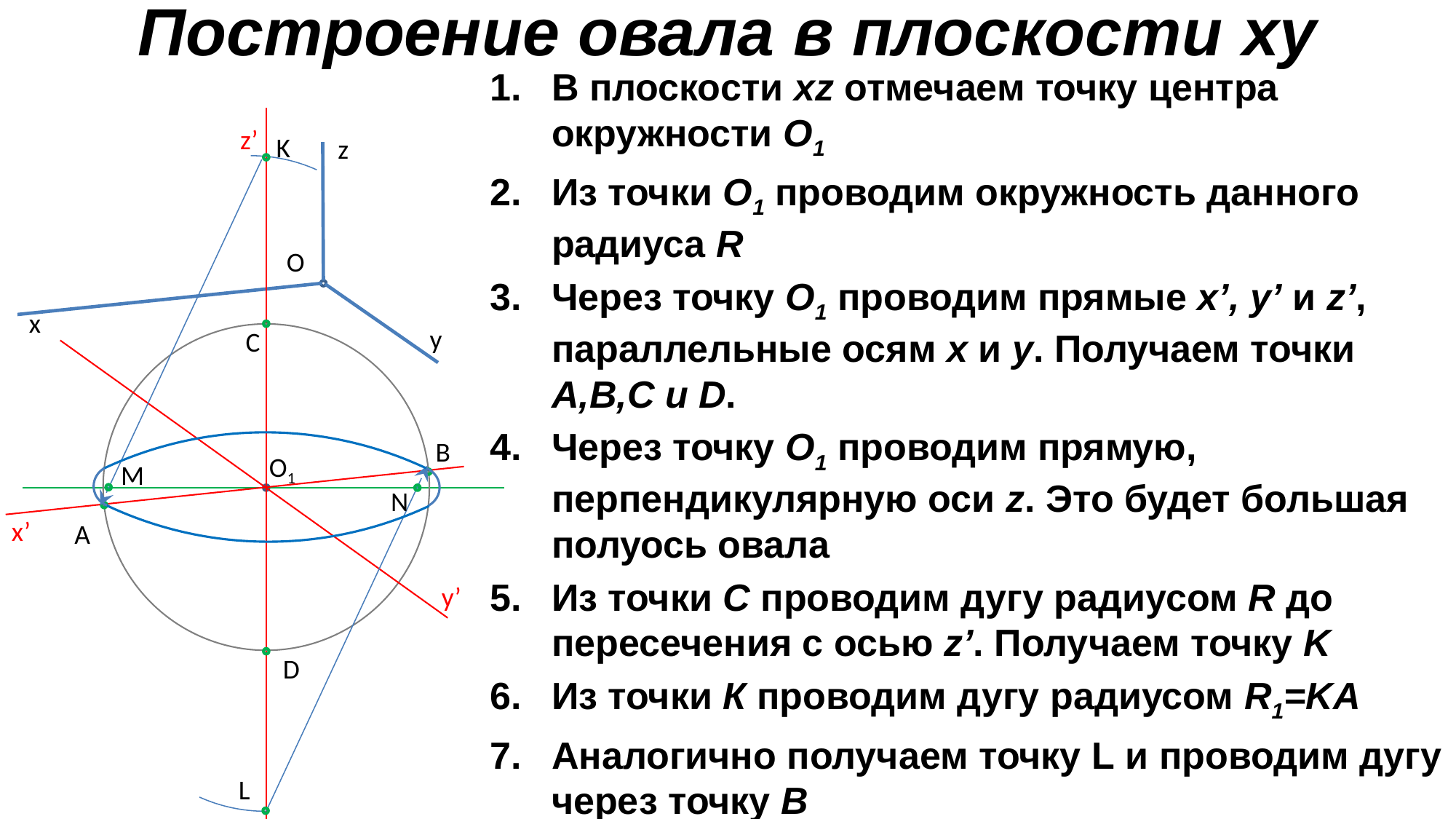

# Построение овала в плоскости xy
В плоскости xz отмечаем точку центра окружности О1
Из точки О1 проводим окружность данного радиуса R
Через точку О1 проводим прямые x’, y’ и z’, параллельные осям х и у. Получаем точки A,B,C и D.
Через точку О1 проводим прямую, перпендикулярную оси z. Это будет большая полуось овала
Из точки С проводим дугу радиусом R до пересечения с осью z’. Получаем точку K
Из точки К проводим дугу радиусом R1=KA
Аналогично получаем точку L и проводим дугу через точку В
Из точки N, образованной пересечением отрезка LB и большой оси радиусом R2=NB проводим малую дугу
Аналогично проводим точку М и вторую малую дугу.
z’
K
z

O

х
у
C

В

О1
М

N

x’
А
y’
D

L